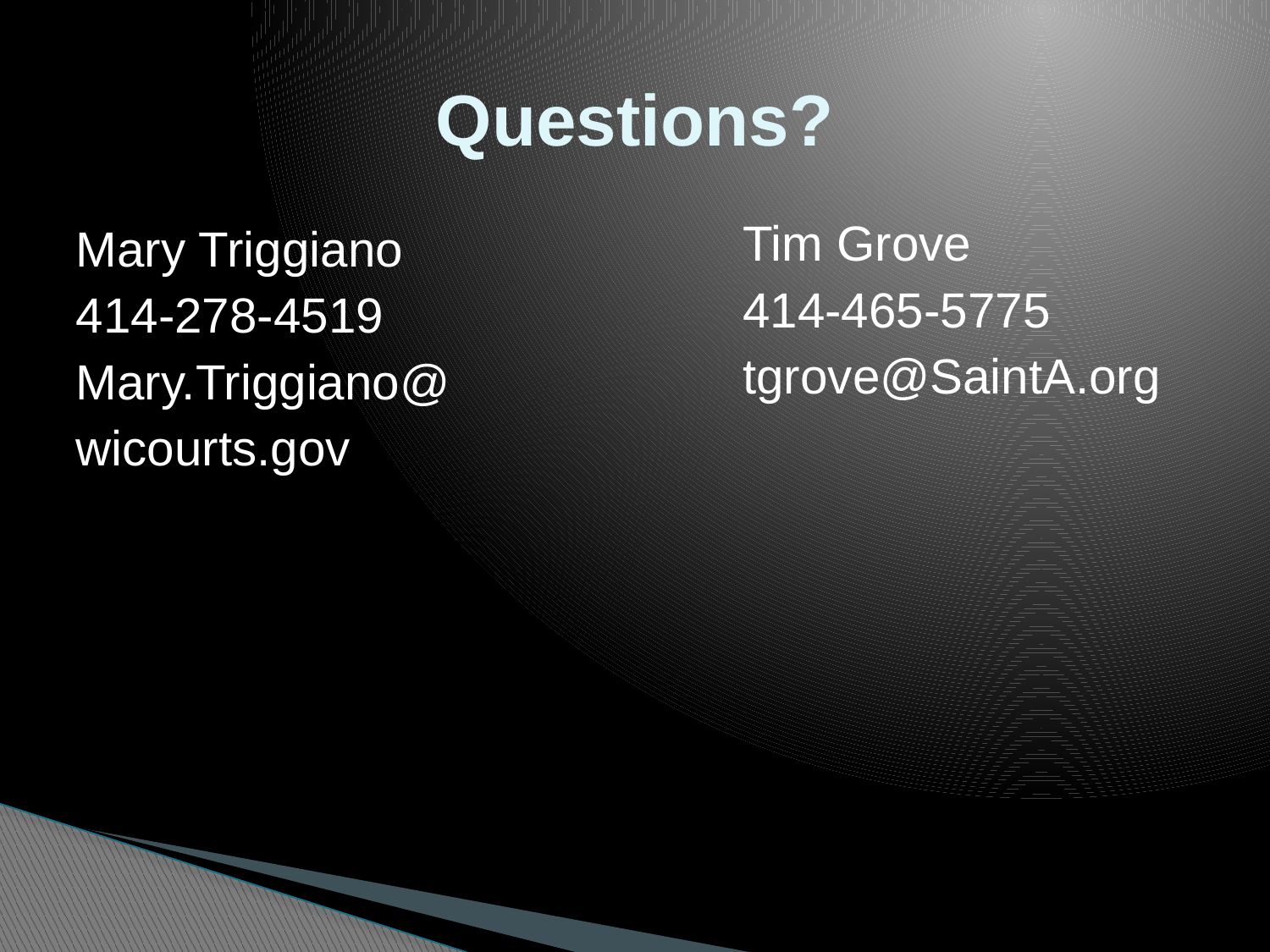

# Questions?
Tim Grove
414-465-5775
tgrove@SaintA.org

Mary Triggiano
414-278-4519
Mary.Triggiano@
wicourts.gov